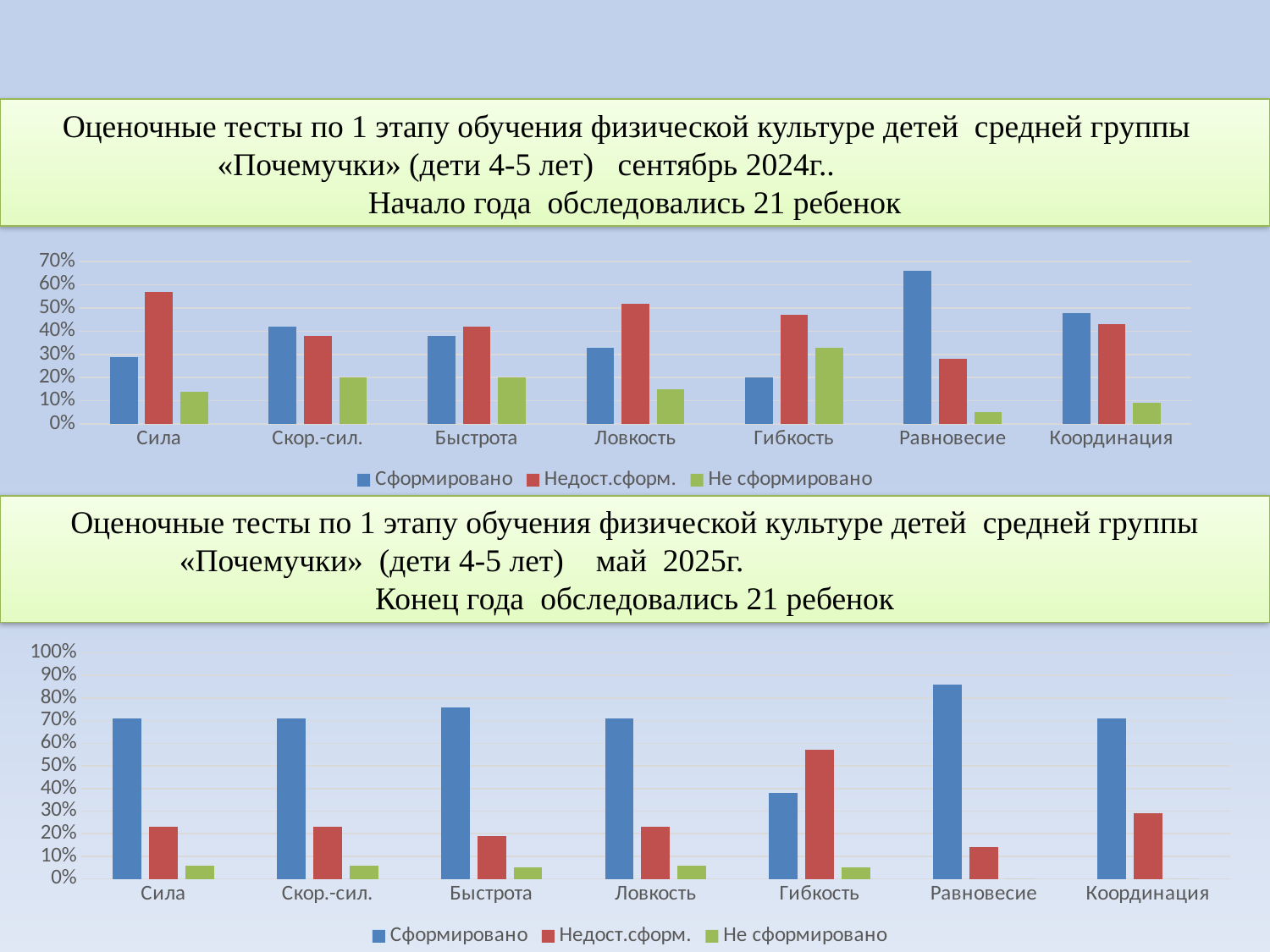

Оценочные тесты по 1 этапу обучения физической культуре детей  средней группы
«Почемучки» (дети 4-5 лет)   сентябрь 2024г..
Начало года  обследовались 21 ребенок

### Chart

| Category | Сформировано | Недост.сформ. | Не сформировано |
|---|---|---|---|
| Сила | 0.29 | 0.57 | 0.14 |
| Скор.-сил. | 0.42 | 0.38 | 0.2 |
| Быстрота | 0.38 | 0.42 | 0.2 |
| Ловкость | 0.33 | 0.52 | 0.15 |
| Гибкость | 0.2 | 0.47 | 0.33 |
| Равновесие | 0.66 | 0.28 | 0.05 |
| Координация | 0.48 | 0.43 | 0.09 |
Оценочные тесты по 1 этапу обучения физической культуре детей  средней группы
«Почемучки»  (дети 4-5 лет)    май  2025г.
Конец года  обследовались 21 ребенок

### Chart

| Category | Сформировано | Недост.сформ. | Не сформировано |
|---|---|---|---|
| Сила | 0.71 | 0.23 | 0.06 |
| Скор.-сил. | 0.71 | 0.23 | 0.06 |
| Быстрота | 0.76 | 0.19 | 0.05 |
| Ловкость | 0.71 | 0.23 | 0.06 |
| Гибкость | 0.38 | 0.57 | 0.05 |
| Равновесие | 0.86 | 0.14 | 0.0 |
| Координация | 0.71 | 0.29 | 0.0 |